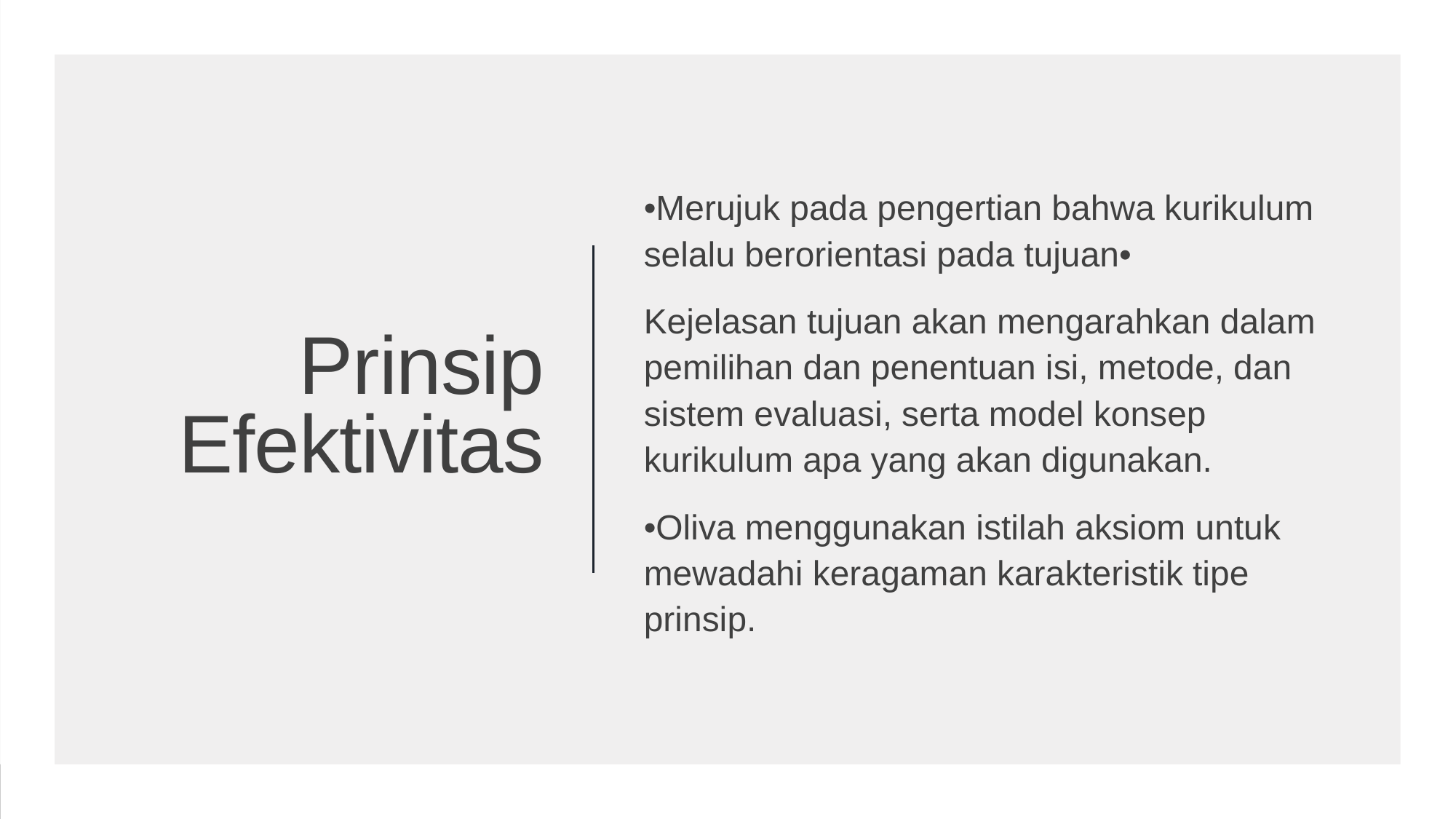

•Merujuk pada pengertian bahwa kurikulum selalu berorientasi pada tujuan•
Kejelasan tujuan akan mengarahkan dalam pemilihan dan penentuan isi, metode, dan sistem evaluasi, serta model konsep kurikulum apa yang akan digunakan.
•Oliva menggunakan istilah aksiom untuk mewadahi keragaman karakteristik tipe prinsip.
# Prinsip Efektivitas